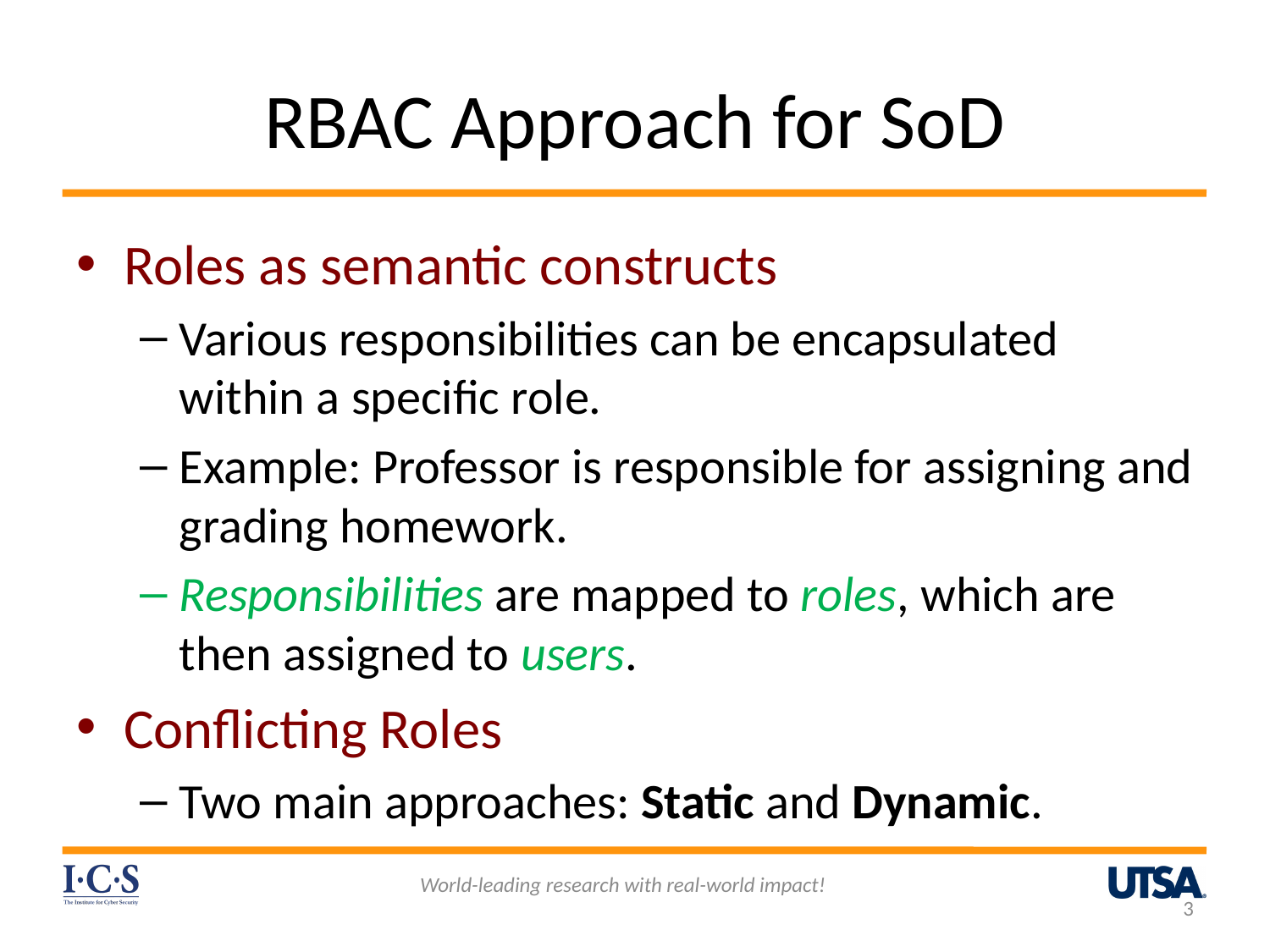

# RBAC Approach for SoD
Roles as semantic constructs
Various responsibilities can be encapsulated within a specific role.
Example: Professor is responsible for assigning and grading homework.
Responsibilities are mapped to roles, which are then assigned to users.
Conflicting Roles
Two main approaches: Static and Dynamic.
World-leading research with real-world impact!
3